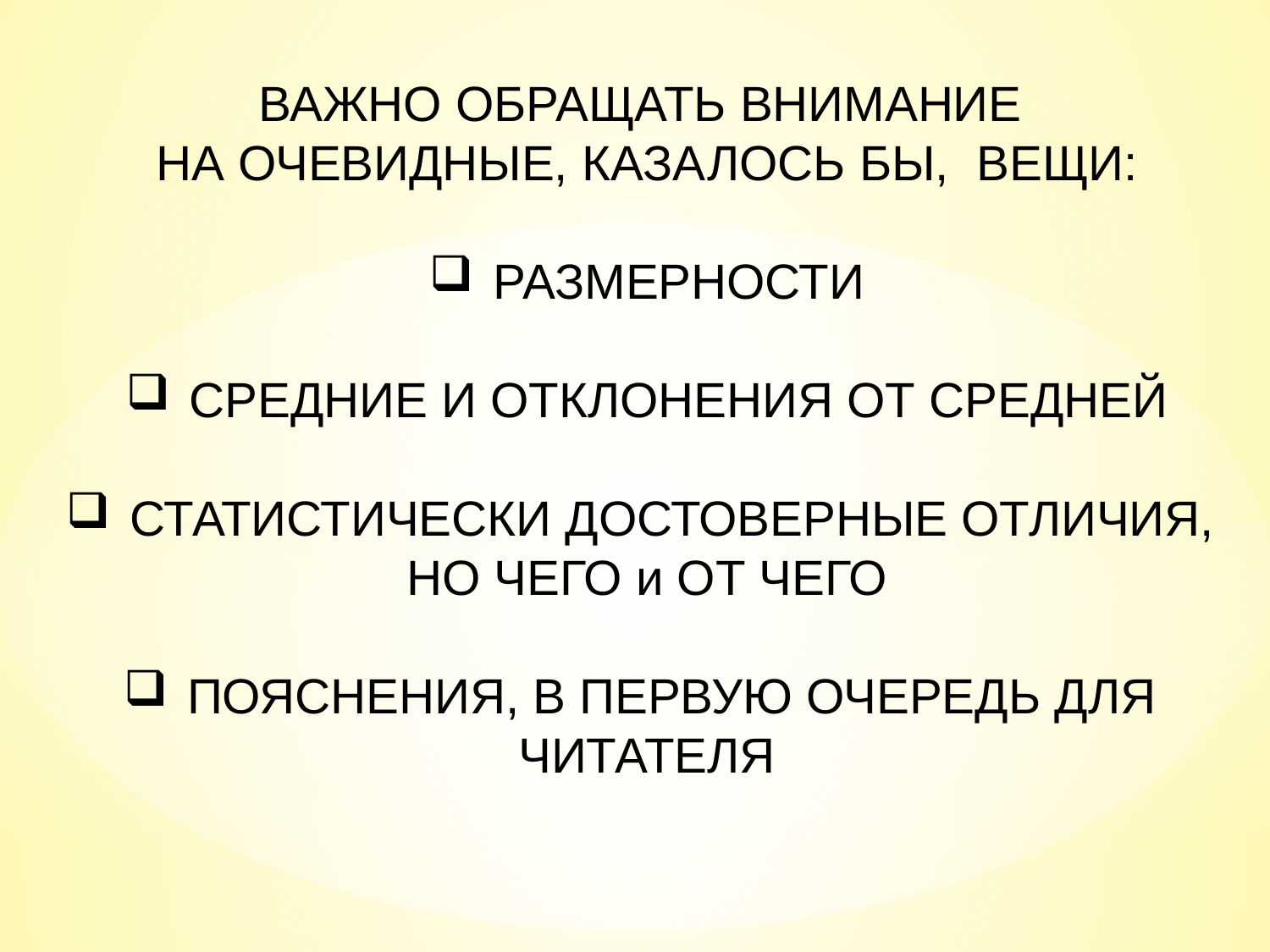

ВАЖНО ОБРАЩАТЬ ВНИМАНИЕ
НА ОЧЕВИДНЫЕ, КАЗАЛОСЬ БЫ,  ВЕЩИ:

РАЗМЕРНОСТИ

СРЕДНИЕ И ОТКЛОНЕНИЯ ОТ СРЕДНЕЙ

СТАТИСТИЧЕСКИ ДОСТОВЕРНЫЕ ОТЛИЧИЯ,
НО ЧЕГО и ОТ ЧЕГО

ПОЯСНЕНИЯ, В ПЕРВУЮ ОЧЕРЕДЬ ДЛЯ
ЧИТАТЕЛЯ